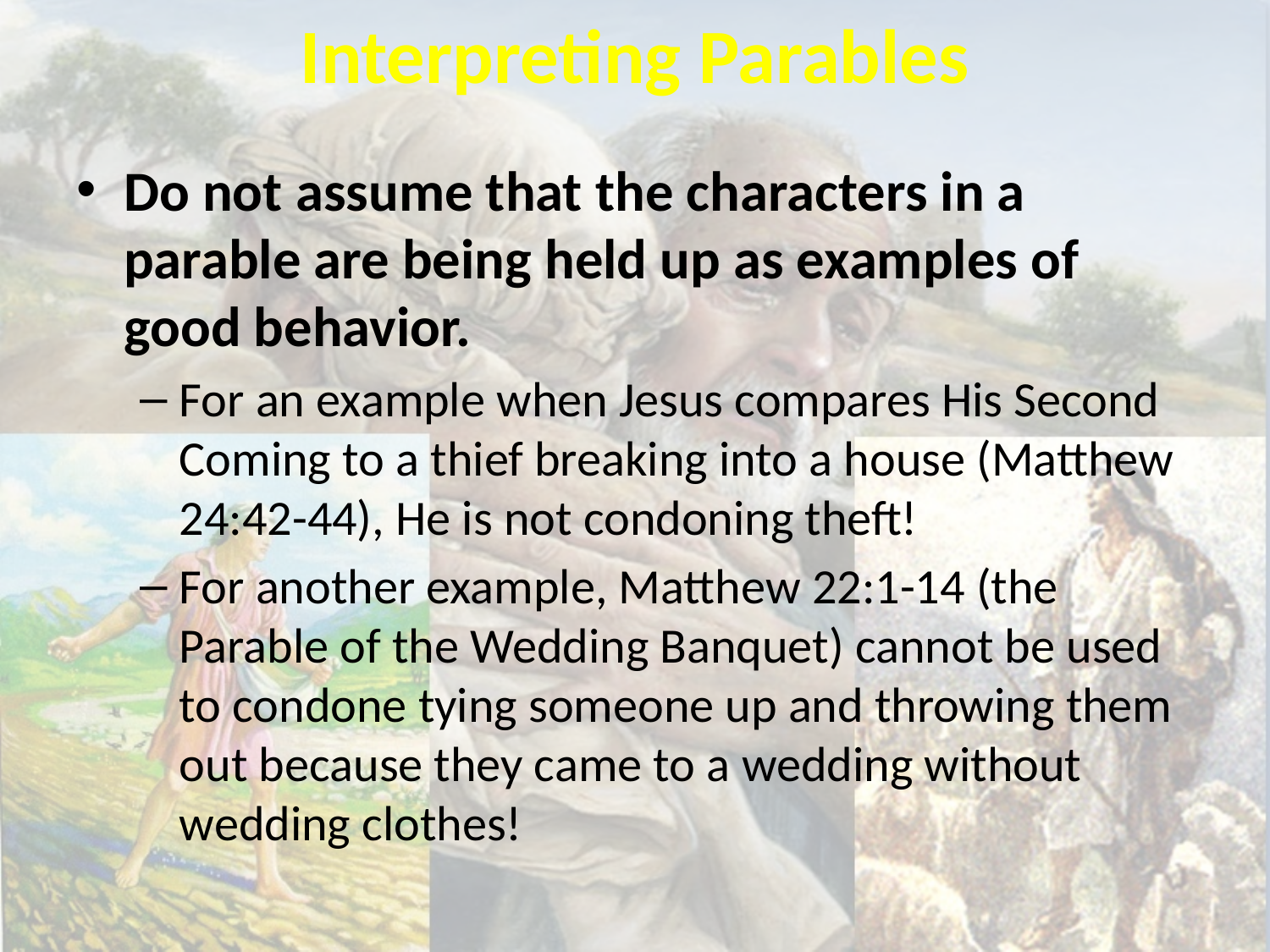

# Interpreting Parables
Do not assume that the characters in a parable are being held up as examples of good behavior.
For an example when Jesus compares His Second Coming to a thief breaking into a house (Matthew 24:42-44), He is not condoning theft!
For another example, Matthew 22:1-14 (the Parable of the Wedding Banquet) cannot be used to condone tying someone up and throwing them out because they came to a wedding without wedding clothes!